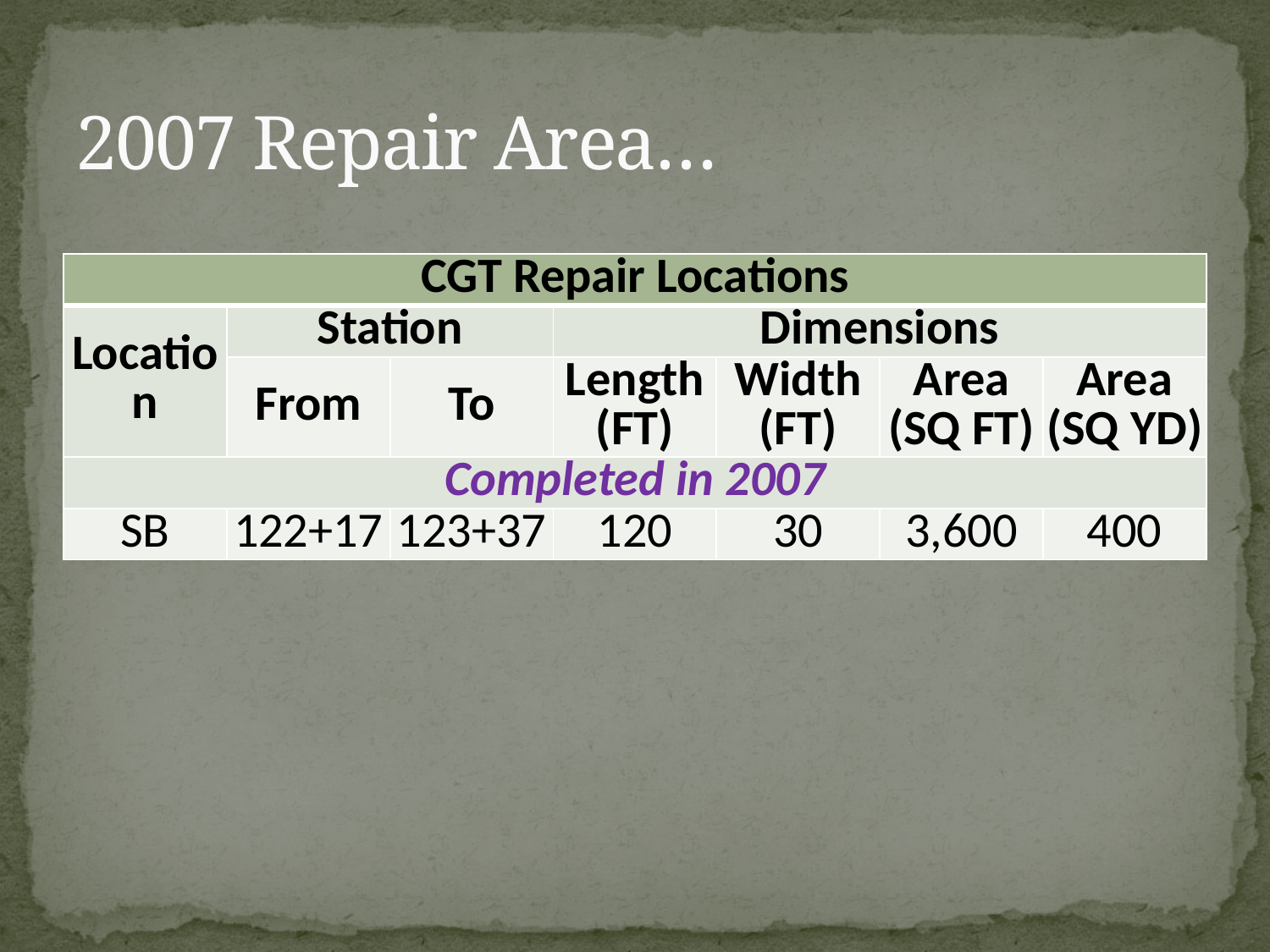

# 2007 Repair Area…
| CGT Repair Locations |  |  |  |  |  |  |
| --- | --- | --- | --- | --- | --- | --- |
| Location | Station |  | Dimensions |  |  |  |
|  | From | To | Length (FT) | Width (FT) | Area (SQ FT) | Area (SQ YD) |
| Completed in 2007 |  |  |  |  |  |  |
| SB | 122+17 | 123+37 | 120 | 30 | 3,600 | 400 |